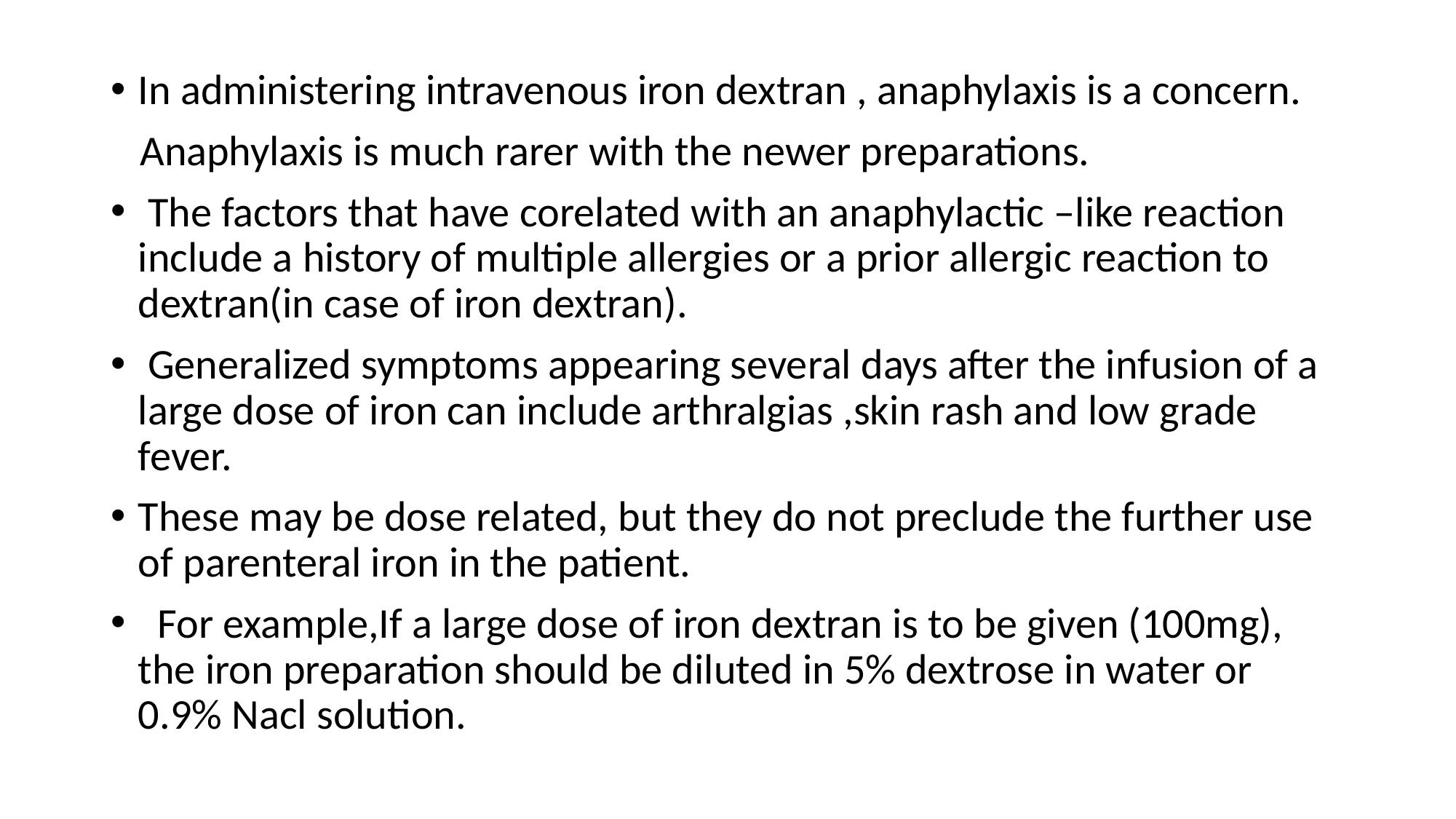

In administering intravenous iron dextran , anaphylaxis is a concern.
   Anaphylaxis is much rarer with the newer preparations.
 The factors that have corelated with an anaphylactic –like reaction include a history of multiple allergies or a prior allergic reaction to dextran(in case of iron dextran).
 Generalized symptoms appearing several days after the infusion of a large dose of iron can include arthralgias ,skin rash and low grade fever.
These may be dose related, but they do not preclude the further use of parenteral iron in the patient.
  For example,If a large dose of iron dextran is to be given (100mg), the iron preparation should be diluted in 5% dextrose in water or 0.9% Nacl solution.